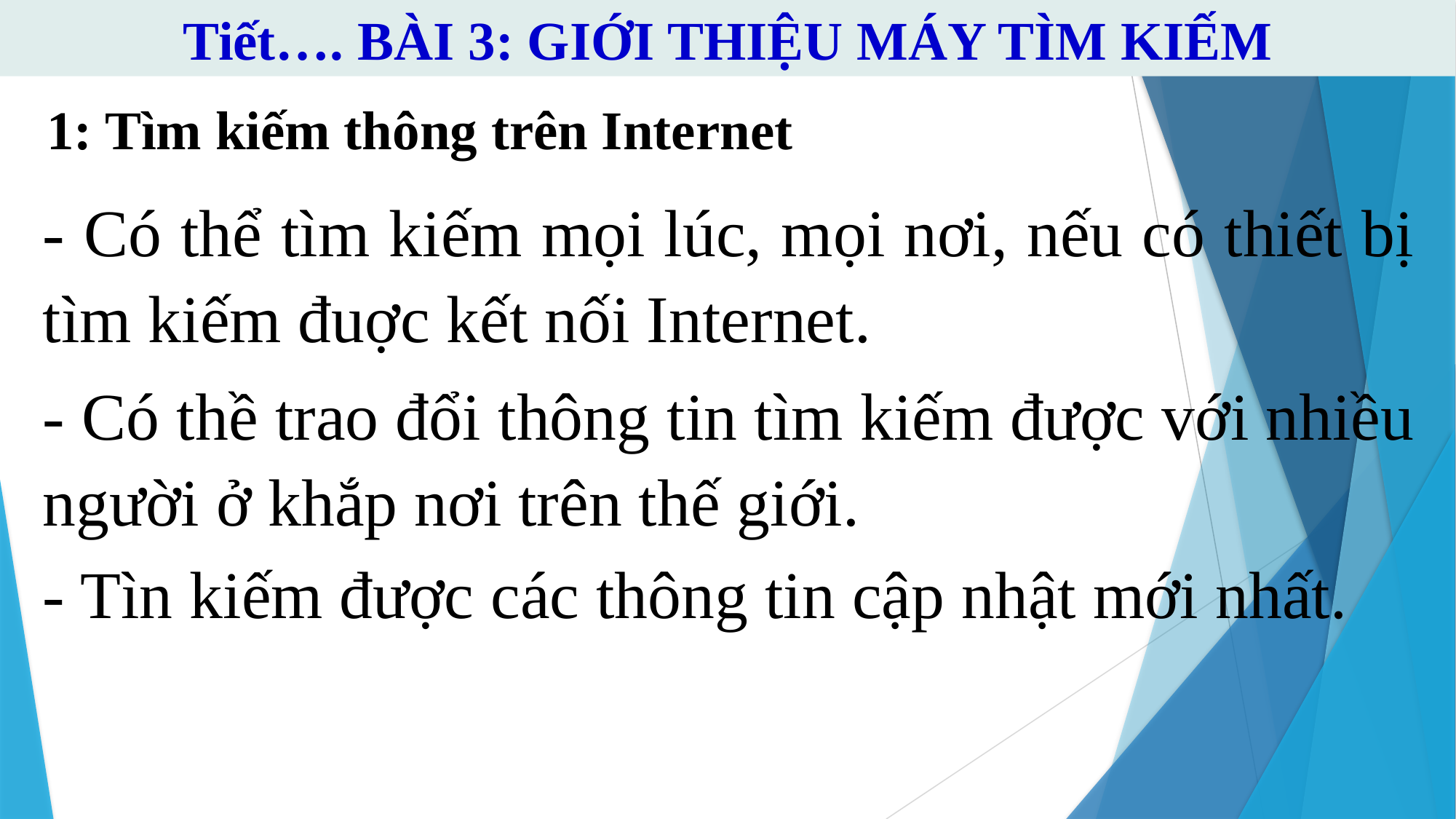

Tiết…. BÀI 3: GIỚI THIỆU MÁY TÌM KIẾM
1: Tìm kiếm thông trên Internet
- Có thể tìm kiếm mọi lúc, mọi nơi, nếu có thiết bị tìm kiếm đuợc kết nối Internet.
- Có thề trao đổi thông tin tìm kiếm được với nhiều người ở khắp nơi trên thế giới.
- Tìn kiếm được các thông tin cập nhật mới nhất.